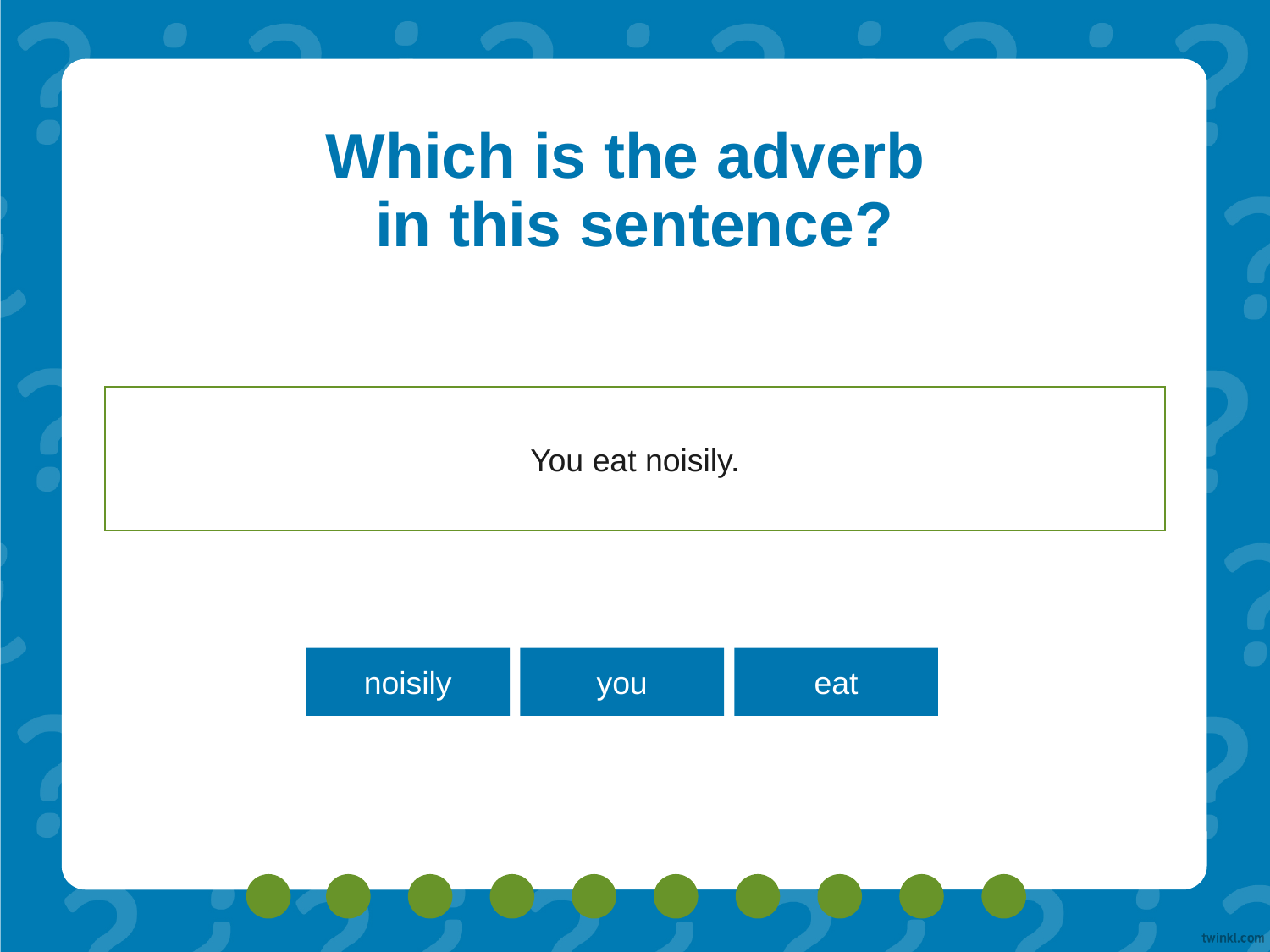

# Which is the adverb in this sentence?

You eat noisily.

noisily
you
eat